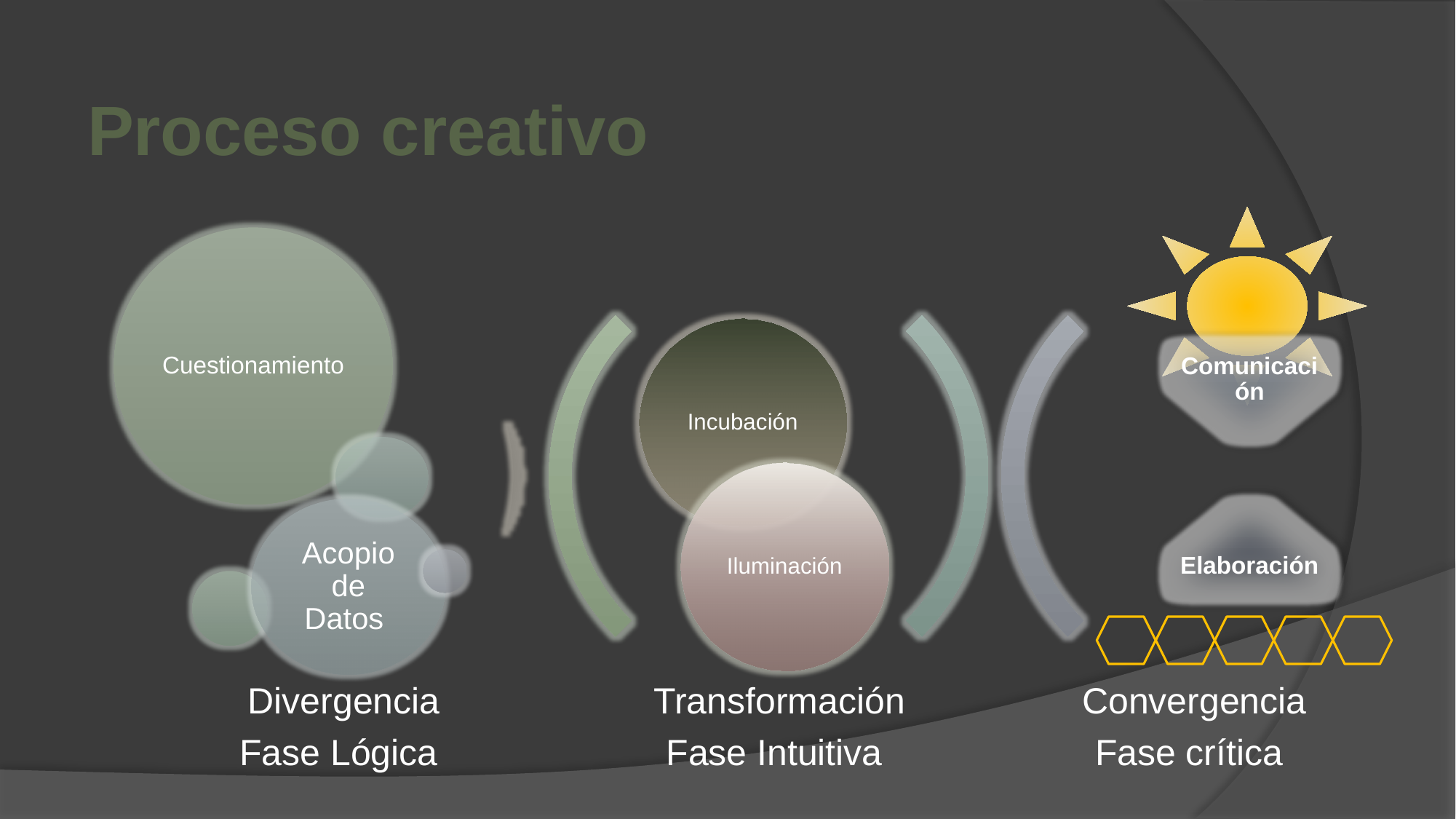

# Proceso creativo

Transformación
Fase Intuitiva
Convergencia
Fase crítica
Incubación
Iluminación
Cuestionamiento
Acopio de Datos
         Comunicación

Elaboración

Divergencia
Fase Lógica